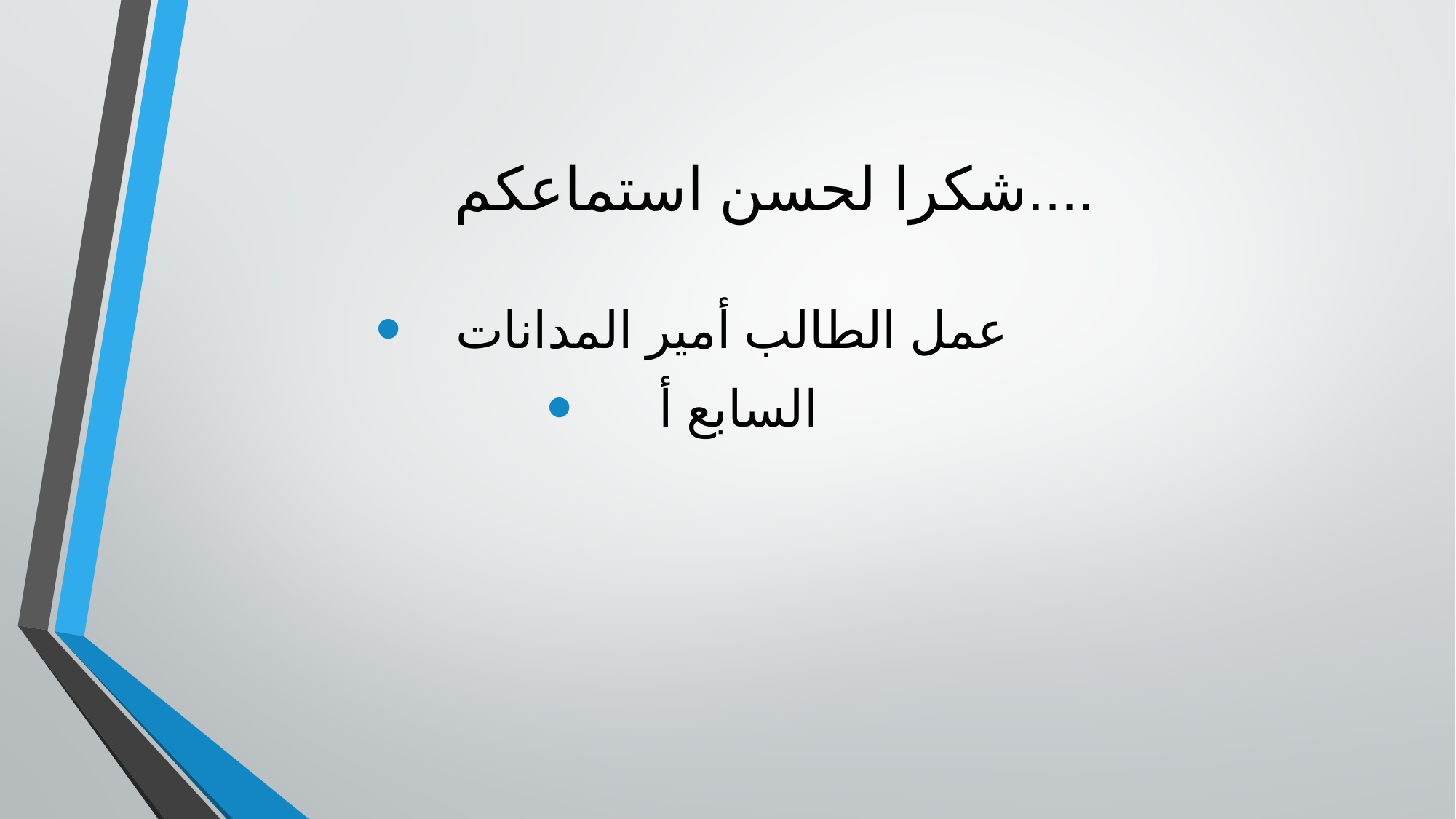

# شكرا لحسن استماعكم....
عمل الطالب أمير المدانات
السابع أ